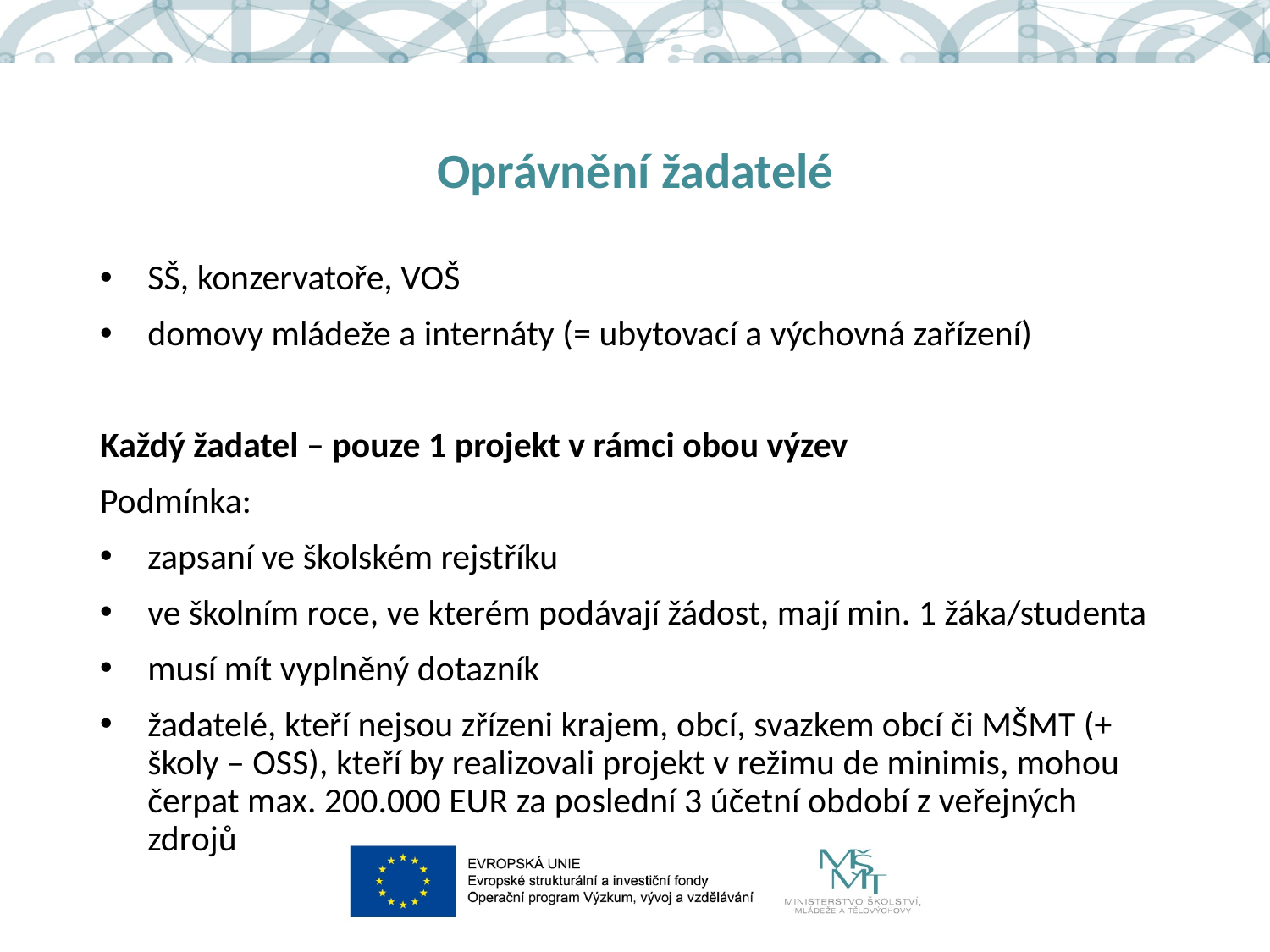

# Oprávnění žadatelé
SŠ, konzervatoře, VOŠ
domovy mládeže a internáty (= ubytovací a výchovná zařízení)

Každý žadatel – pouze 1 projekt v rámci obou výzev
Podmínka:
zapsaní ve školském rejstříku
ve školním roce, ve kterém podávají žádost, mají min. 1 žáka/studenta
musí mít vyplněný dotazník
žadatelé, kteří nejsou zřízeni krajem, obcí, svazkem obcí či MŠMT (+ školy – OSS), kteří by realizovali projekt v režimu de minimis, mohou čerpat max. 200.000 EUR za poslední 3 účetní období z veřejných zdrojů